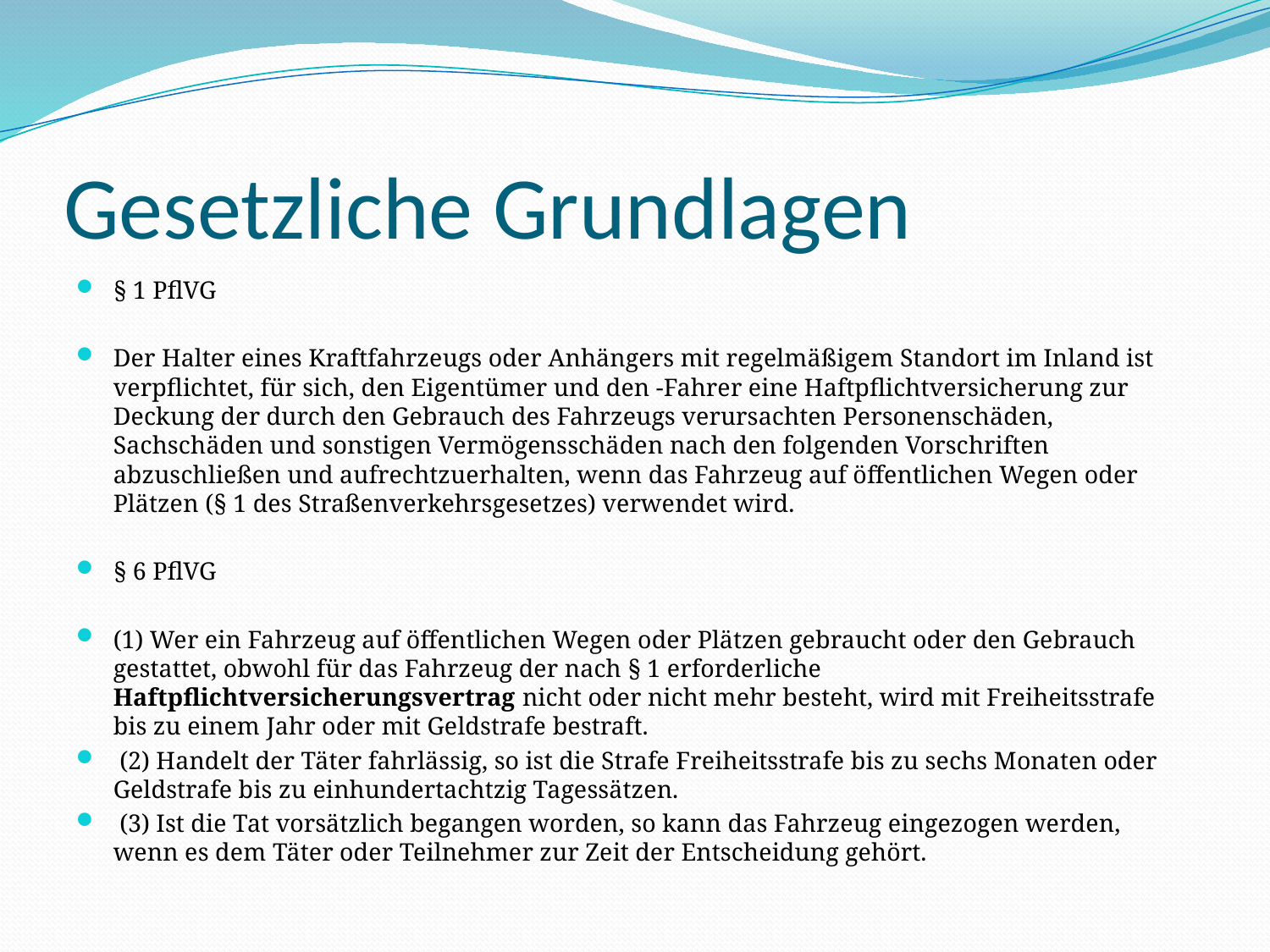

# Gesetzliche Grundlagen
§ 1 PflVG

Der Halter eines Kraftfahrzeugs oder Anhängers mit regelmäßigem Standort im Inland ist verpflichtet, für sich, den Eigentümer und den -Fahrer eine Haftpflichtversicherung zur Deckung der durch den Gebrauch des Fahrzeugs verursachten Personenschäden, Sachschäden und sonstigen Vermögensschäden nach den folgenden Vorschriften abzuschließen und aufrechtzuerhalten, wenn das Fahrzeug auf öffentlichen Wegen oder Plätzen (§ 1 des Straßenverkehrsgesetzes) verwendet wird.

§ 6 PflVG

(1) Wer ein Fahrzeug auf öffentlichen Wegen oder Plätzen gebraucht oder den Gebrauch gestattet, obwohl für das Fahrzeug der nach § 1 erforderliche Haftpflichtversicherungsvertrag nicht oder nicht mehr besteht, wird mit Freiheitsstrafe bis zu einem Jahr oder mit Geldstrafe bestraft.
 (2) Handelt der Täter fahrlässig, so ist die Strafe Freiheitsstrafe bis zu sechs Monaten oder Geldstrafe bis zu einhundertachtzig Tagessätzen.
 (3) Ist die Tat vorsätzlich begangen worden, so kann das Fahrzeug eingezogen werden, wenn es dem Täter oder Teilnehmer zur Zeit der Entscheidung gehört.